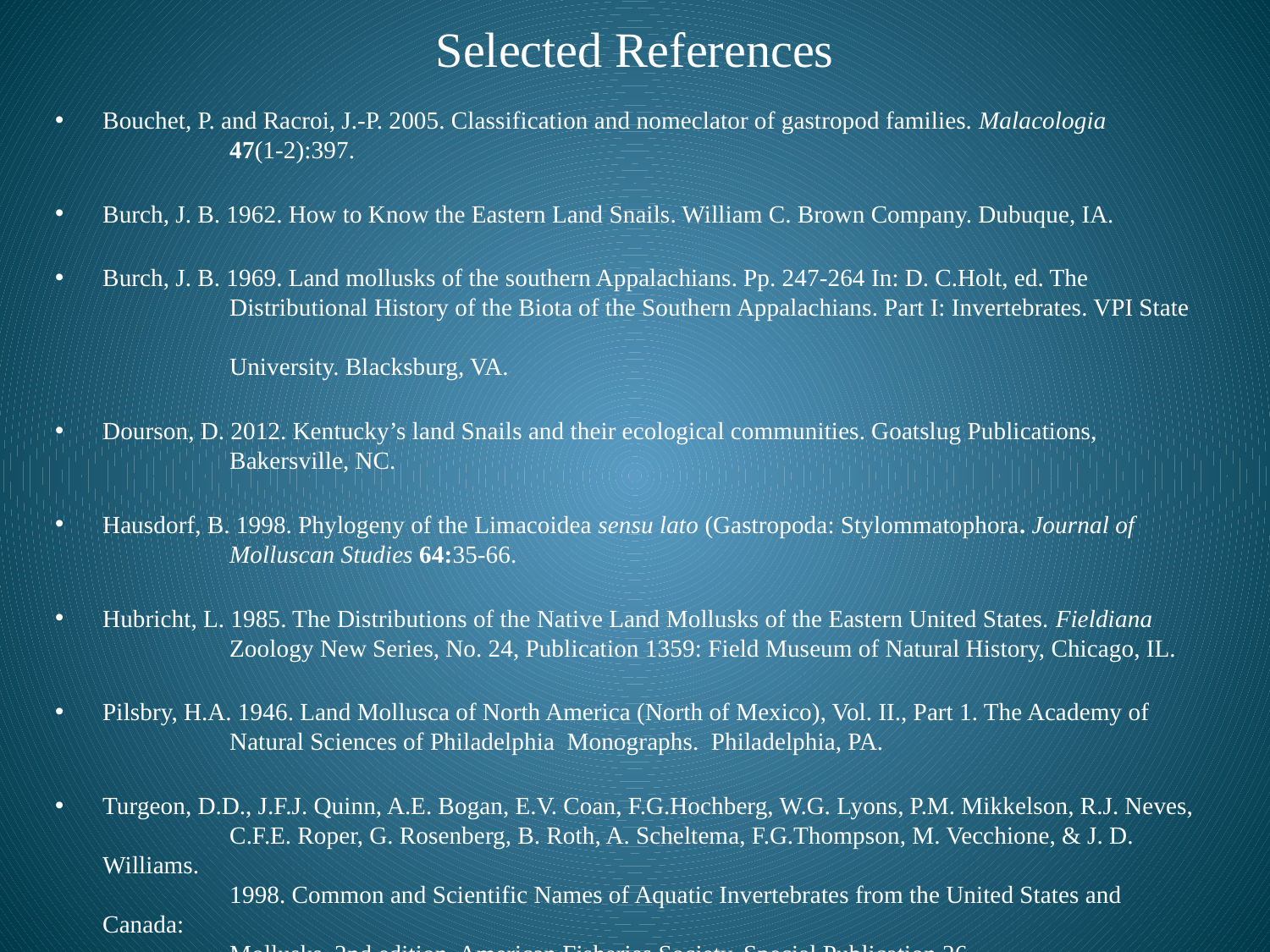

# Selected References

Bouchet, P. and Racroi, J.-P. 2005. Classification and nomeclator of gastropod families. Malacologia
 	47(1-2):397.
Burch, J. B. 1962. How to Know the Eastern Land Snails. William C. Brown Company. Dubuque, IA.
Burch, J. B. 1969. Land mollusks of the southern Appalachians. Pp. 247-264 In: D. C.Holt, ed. The
 	Distributional History of the Biota of the Southern Appalachians. Part I: Invertebrates. VPI State
 	University. Blacksburg, VA.
Dourson, D. 2012. Kentucky’s land Snails and their ecological communities. Goatslug Publications,
 	Bakersville, NC.
Hausdorf, B. 1998. Phylogeny of the Limacoidea sensu lato (Gastropoda: Stylommatophora. Journal of
 	Molluscan Studies 64:35-66.
Hubricht, L. 1985. The Distributions of the Native Land Mollusks of the Eastern United States. Fieldiana
 	Zoology New Series, No. 24, Publication 1359: Field Museum of Natural History, Chicago, IL.
Pilsbry, H.A. 1946. Land Mollusca of North America (North of Mexico), Vol. II., Part 1. The Academy of
 	Natural Sciences of Philadelphia  Monographs.  Philadelphia, PA.
Turgeon, D.D., J.F.J. Quinn, A.E. Bogan, E.V. Coan, F.G.Hochberg, W.G. Lyons, P.M. Mikkelson, R.J. Neves,
 	C.F.E. Roper, G. Rosenberg, B. Roth, A. Scheltema, F.G.Thompson, M. Vecchione, & J. D. Williams.
 	1998. Common and Scientific Names of Aquatic Invertebrates from the United States and Canada:
 	Mollusks, 2nd edition. American Fisheries Society, Special Publication 26.